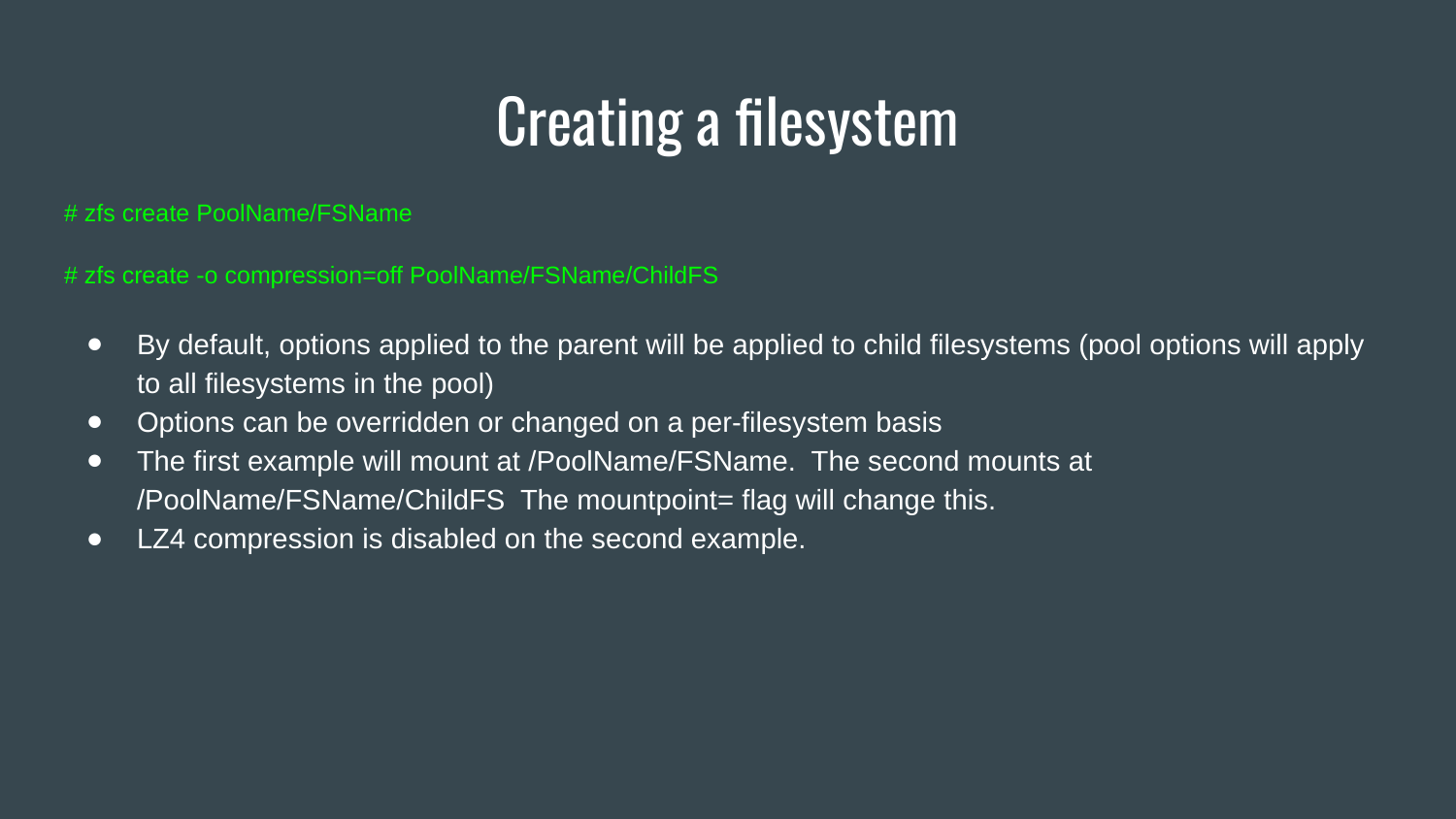

# Creating a filesystem
# zfs create PoolName/FSName
# zfs create -o compression=off PoolName/FSName/ChildFS
By default, options applied to the parent will be applied to child filesystems (pool options will apply to all filesystems in the pool)
Options can be overridden or changed on a per-filesystem basis
The first example will mount at /PoolName/FSName.  The second mounts at /PoolName/FSName/ChildFS  The mountpoint= flag will change this.
LZ4 compression is disabled on the second example.